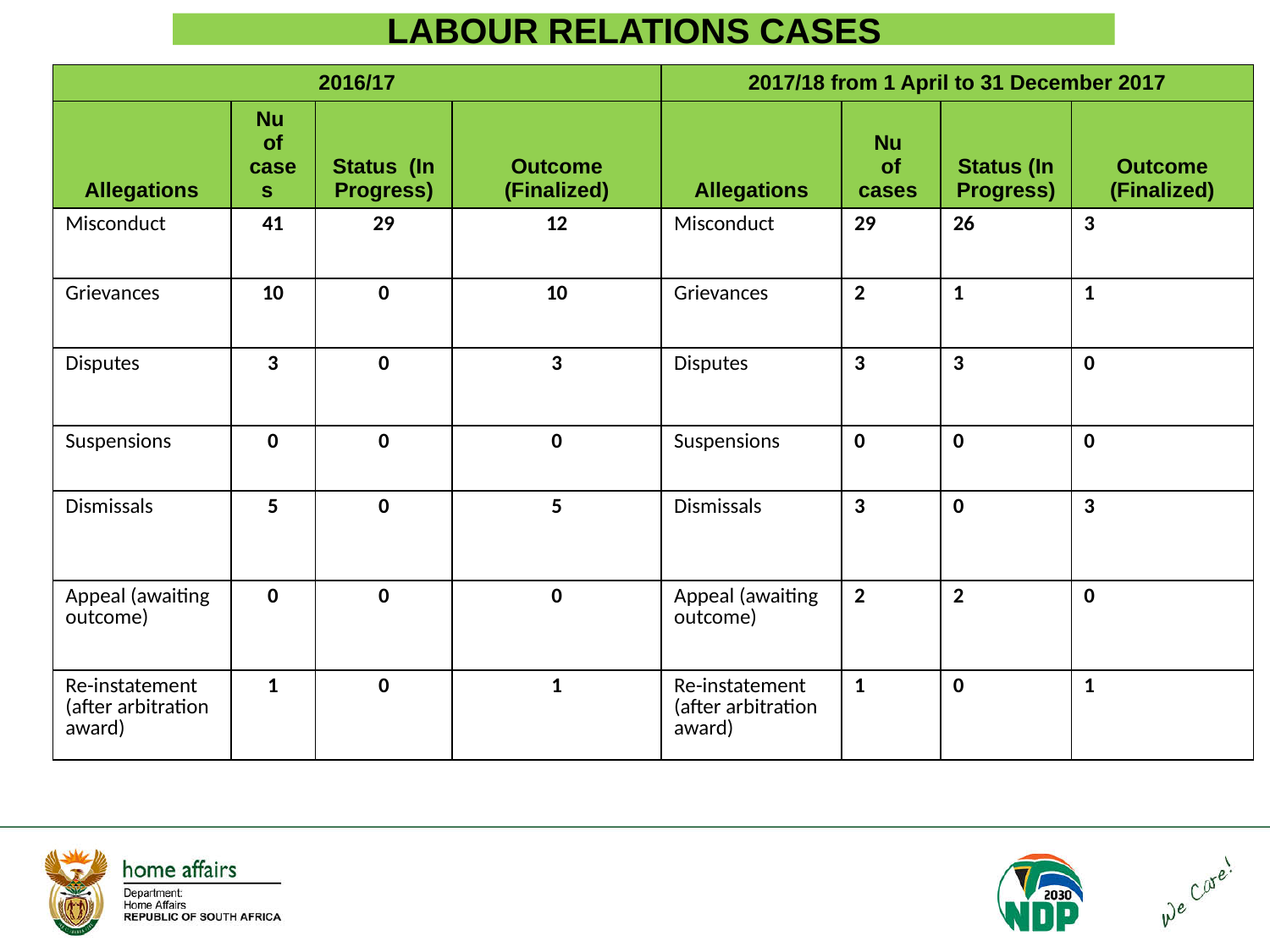

# LABOUR RELATIONS CASES
| 2016/17 |  |  |  | 2017/18 from 1 April to 31 December 2017 |  |  |  |
| --- | --- | --- | --- | --- | --- | --- | --- |
| Allegations | Nu of cases | Status (In Progress) | Outcome (Finalized) | Allegations | Nu of cases | Status (In Progress) | Outcome (Finalized) |
| Misconduct | 41 | 29 | 12 | Misconduct | 29 | 26 | 3 |
| Grievances | 10 | 0 | 10 | Grievances | 2 | 1 | 1 |
| Disputes | 3 | 0 | 3 | Disputes | 3 | 3 | 0 |
| Suspensions | 0 | 0 | 0 | Suspensions | 0 | 0 | 0 |
| Dismissals | 5 | 0 | 5 | Dismissals | 3 | 0 | 3 |
| Appeal (awaiting outcome) | 0 | 0 | 0 | Appeal (awaiting outcome) | 2 | 2 | 0 |
| Re-instatement (after arbitration award) | 1 | 0 | 1 | Re-instatement (after arbitration award) | 1 | 0 | 1 |